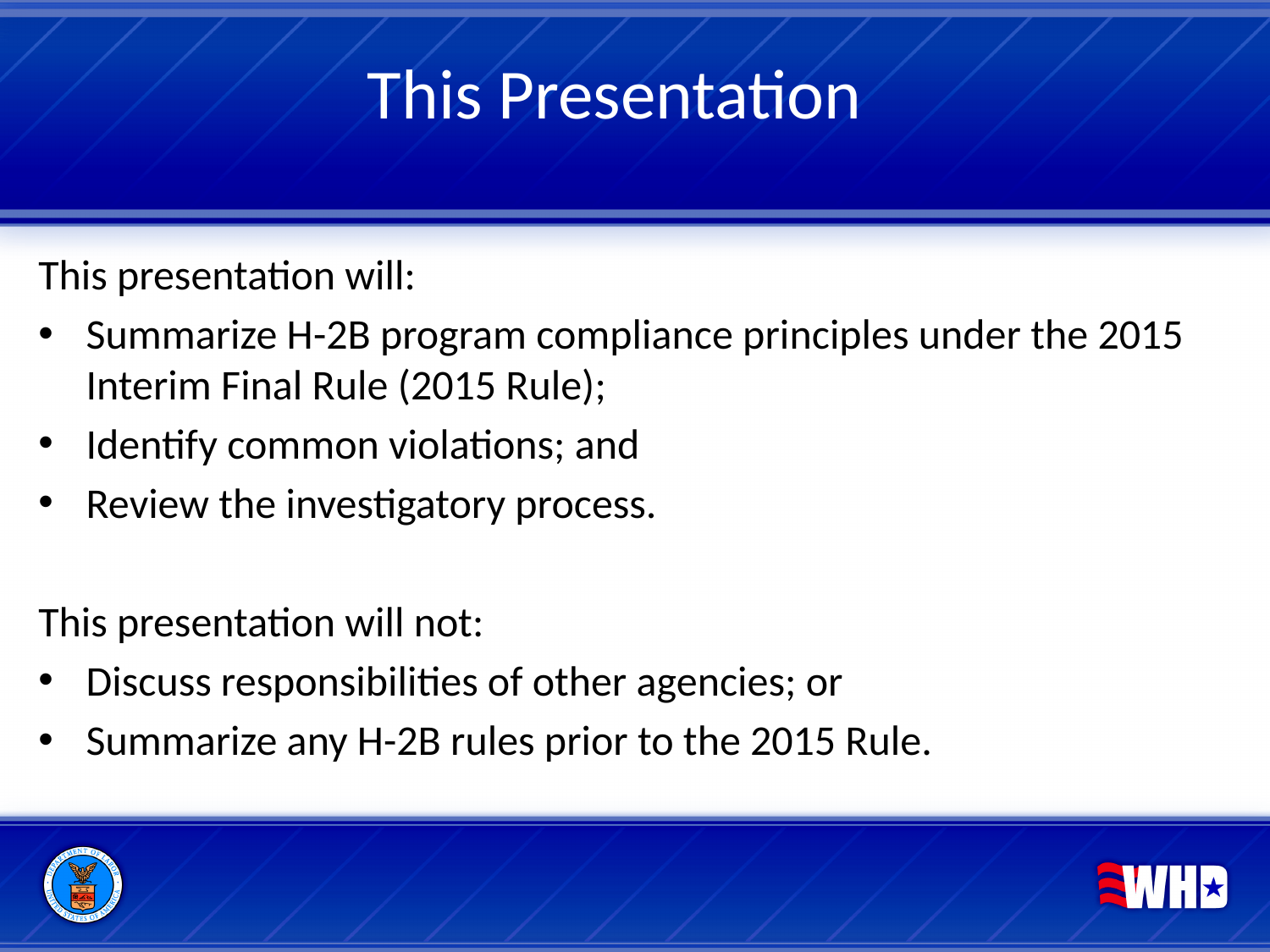

# This Presentation
This presentation will:
Summarize H-2B program compliance principles under the 2015 Interim Final Rule (2015 Rule);
Identify common violations; and
Review the investigatory process.

This presentation will not:
Discuss responsibilities of other agencies; or
Summarize any H-2B rules prior to the 2015 Rule.